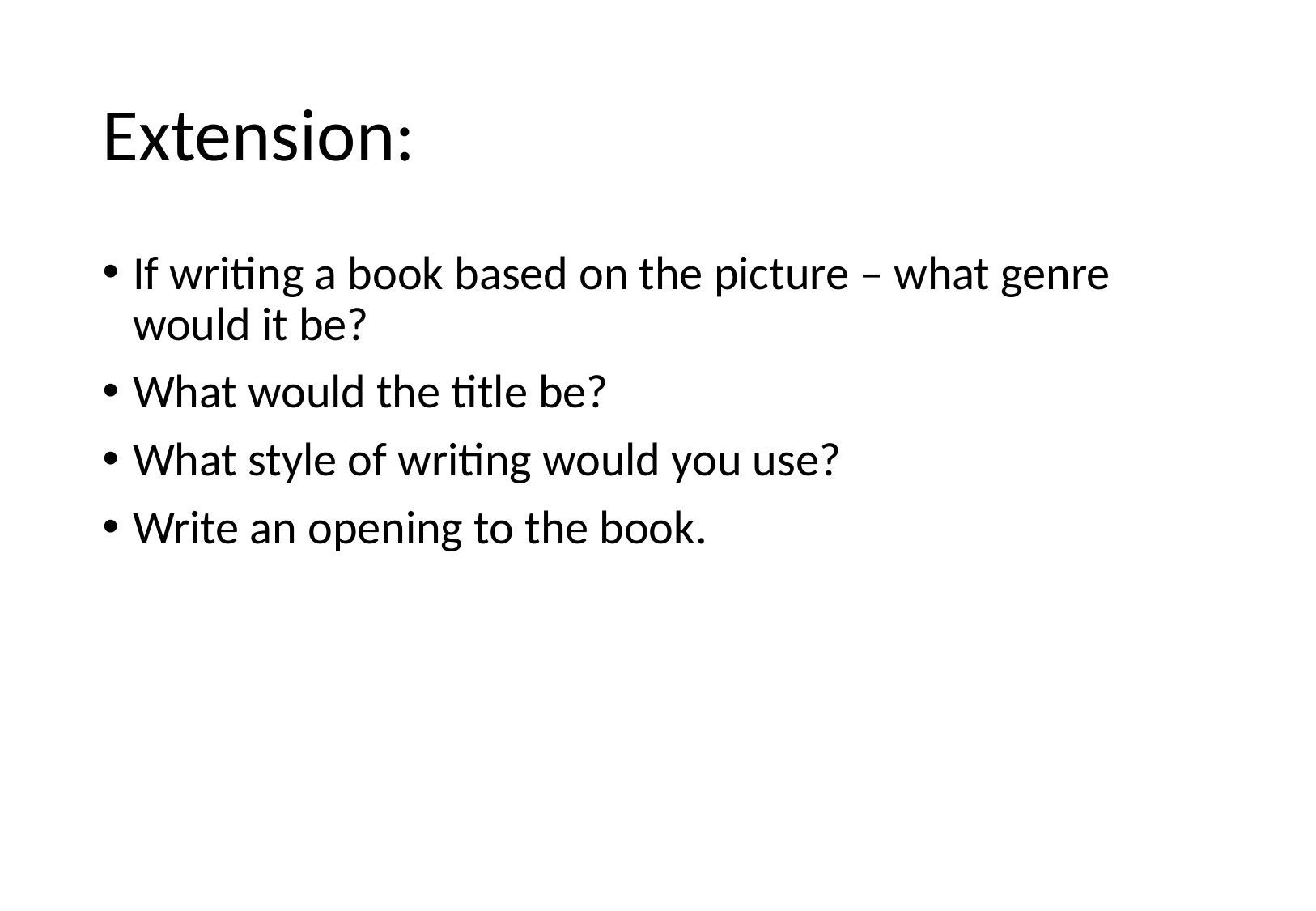

# Extension:
If writing a book based on the picture – what genre would it be?
What would the title be?
What style of writing would you use?
Write an opening to the book.